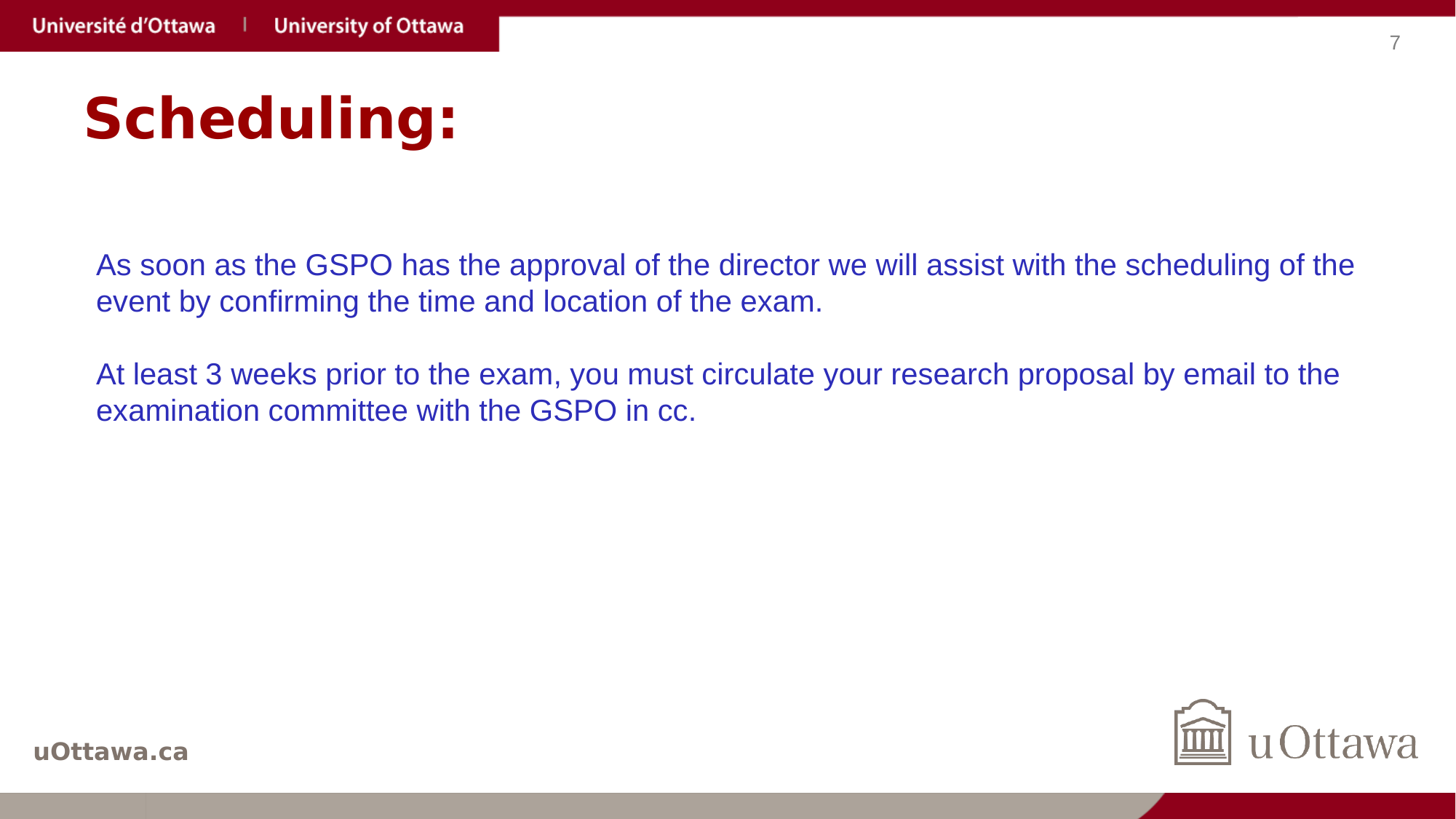

# Scheduling:
As soon as the GSPO has the approval of the director we will assist with the scheduling of the event by confirming the time and location of the exam.

At least 3 weeks prior to the exam, you must circulate your research proposal by email to the examination committee with the GSPO in cc.